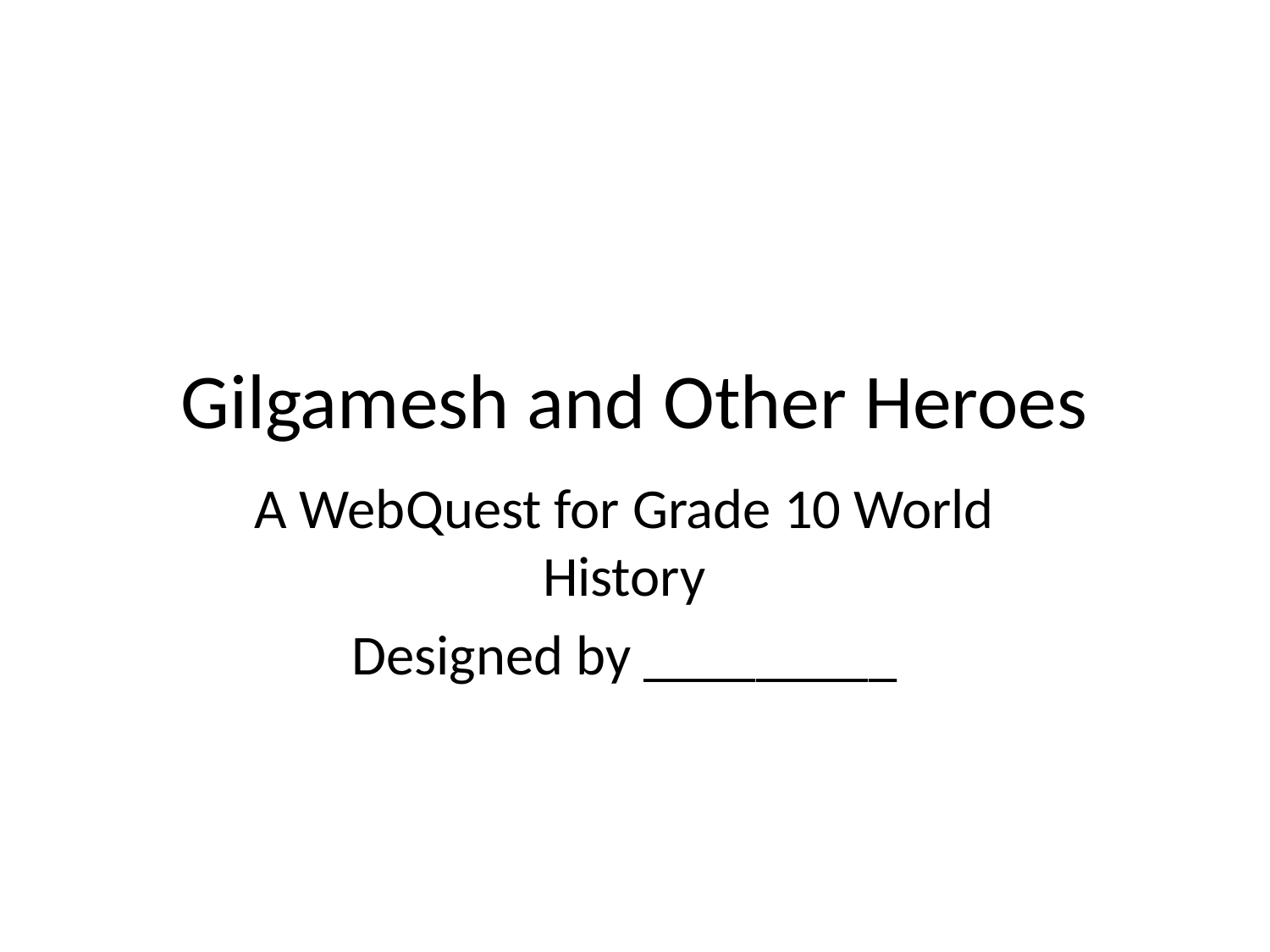

# Gilgamesh and Other Heroes
A WebQuest for Grade 10 World History
Designed by _________